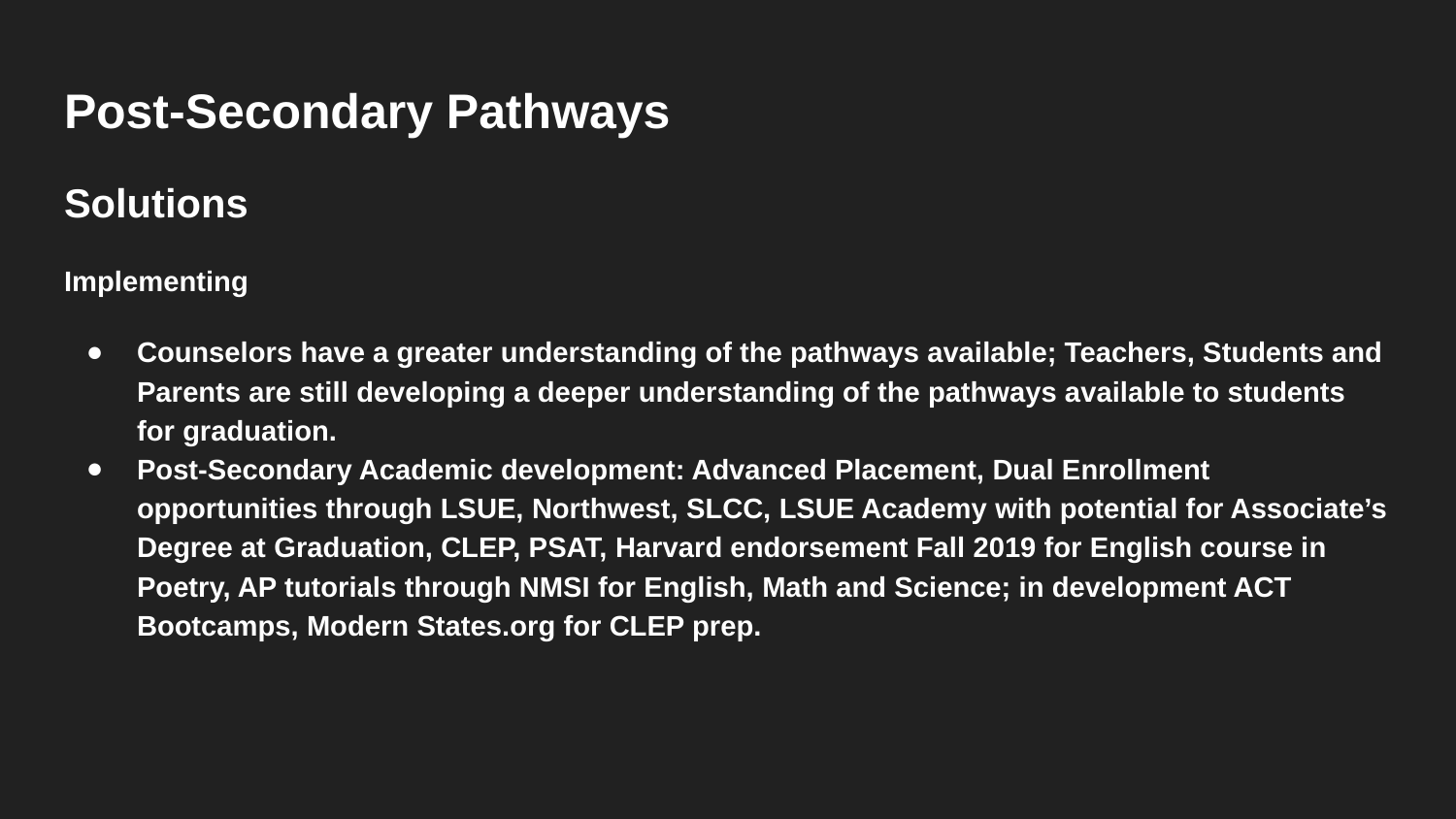

Post-Secondary Pathways
Solutions
Implementing
Counselors have a greater understanding of the pathways available; Teachers, Students and Parents are still developing a deeper understanding of the pathways available to students for graduation.
Post-Secondary Academic development: Advanced Placement, Dual Enrollment opportunities through LSUE, Northwest, SLCC, LSUE Academy with potential for Associate’s Degree at Graduation, CLEP, PSAT, Harvard endorsement Fall 2019 for English course in Poetry, AP tutorials through NMSI for English, Math and Science; in development ACT Bootcamps, Modern States.org for CLEP prep.